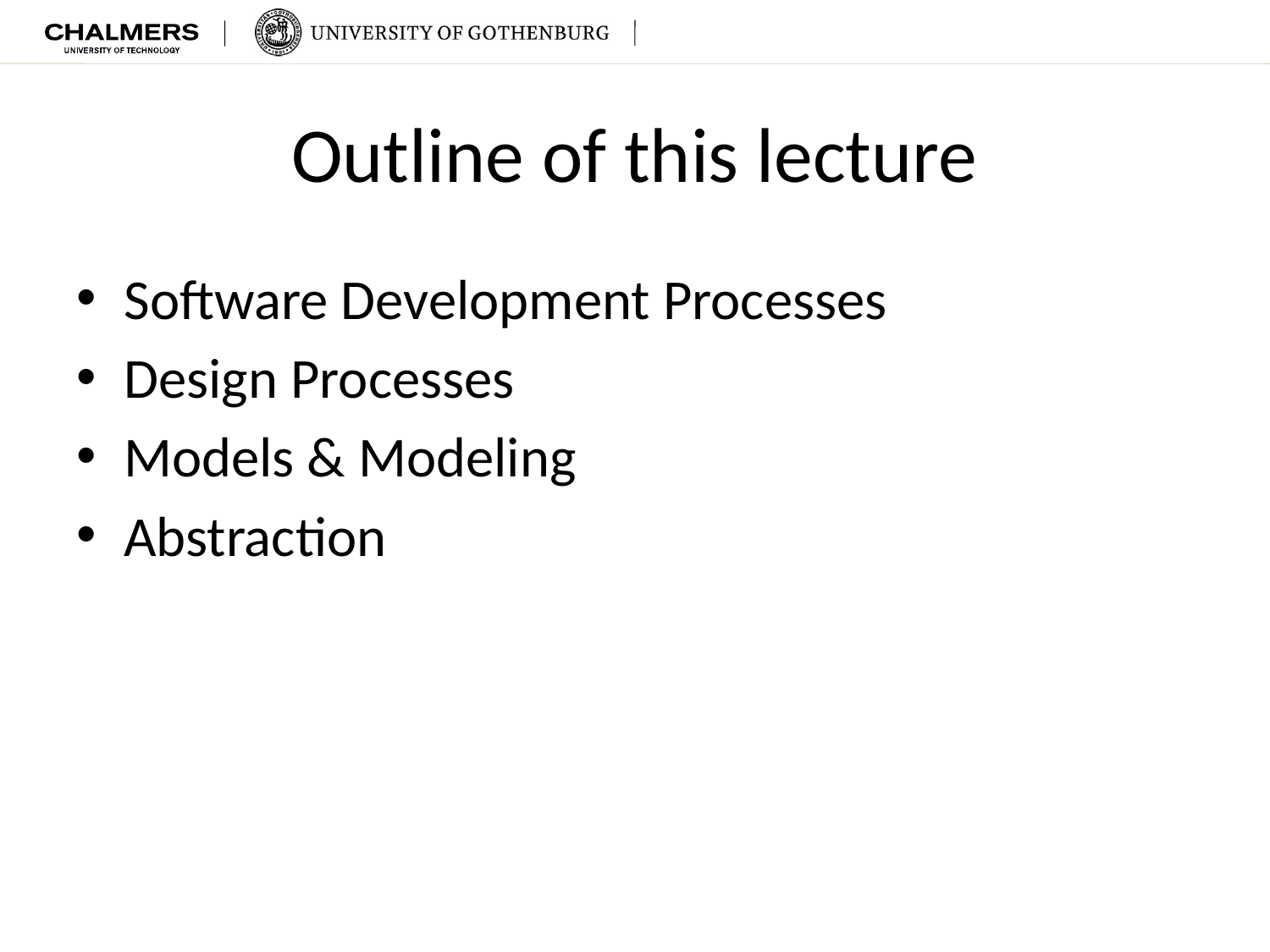

# Outline of this lecture
Software Development Processes
Design Processes
Models & Modeling
Abstraction